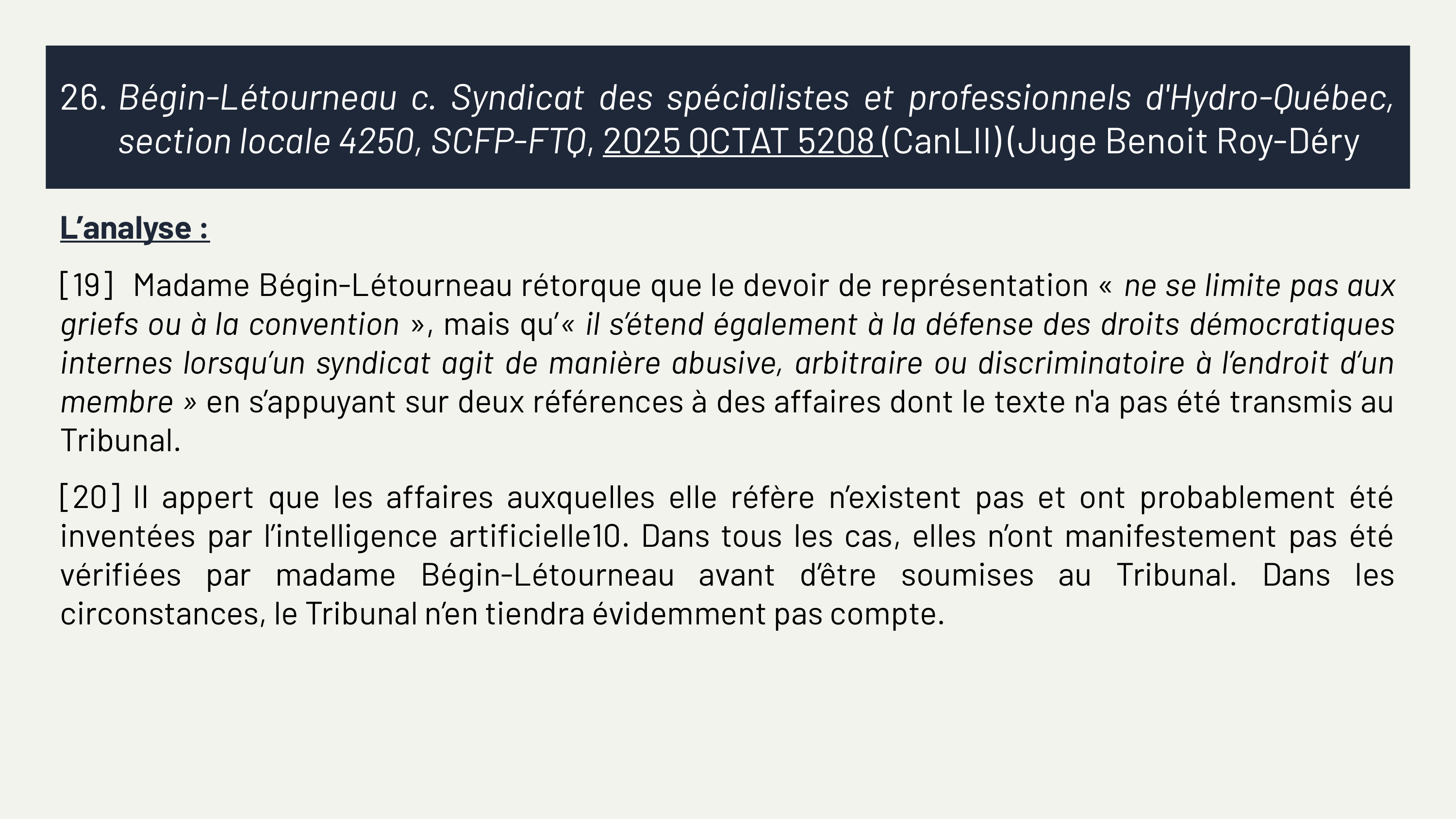

# 26.	Bégin-Létourneau c. Syndicat des spécialistes et professionnels d'Hydro-Québec, section locale 4250, SCFP-FTQ, 2025 QCTAT 5208 (CanLII) (Juge Benoit Roy-Déry
L’analyse :
[19]	Madame Bégin-Létourneau rétorque que le devoir de représentation « ne se limite pas aux griefs ou à la convention », mais qu’« il s’étend également à la défense des droits démocratiques internes lorsqu’un syndicat agit de manière abusive, arbitraire ou discriminatoire à l’endroit d’un membre » en s’appuyant sur deux références à des affaires dont le texte n'a pas été transmis au Tribunal.
[20]	Il appert que les affaires auxquelles elle réfère n’existent pas et ont probablement été inventées par l’intelligence artificielle10. Dans tous les cas, elles n’ont manifestement pas été vérifiées par madame Bégin-Létourneau avant d’être soumises au Tribunal. Dans les circonstances, le Tribunal n’en tiendra évidemment pas compte.